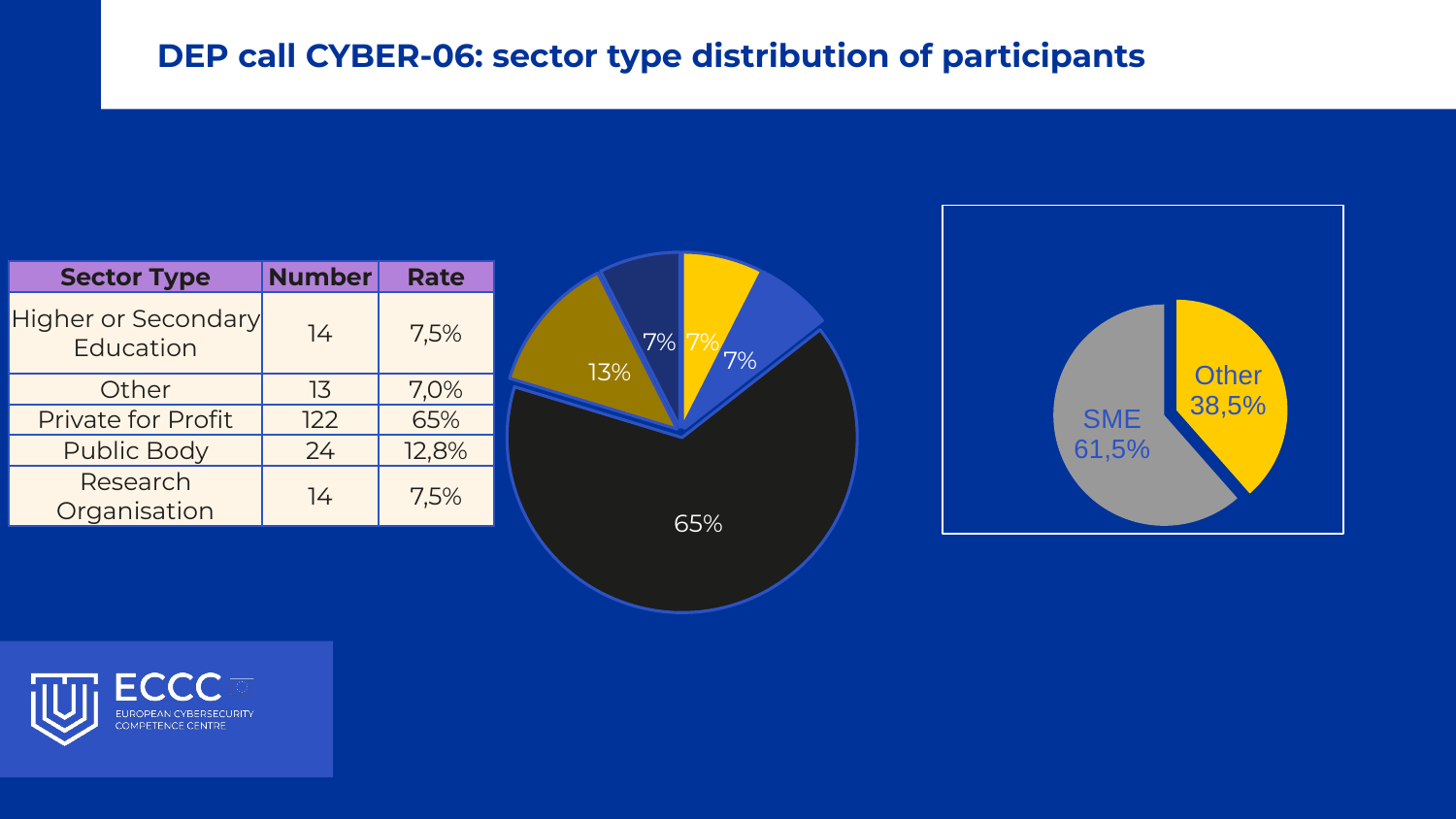

DEP call CYBER-06: sector type distribution of participants

### Chart

| Category | Private for profit |
|---|---|
| Other | 0.38524590163934425 |
| SME | 0.6147540983606558 |

### Chart

| Category | Number | Rate |
|---|---|---|
| Higher or Secondary Education | 14.0 | 0.0748663101604278 |
| Other | 13.0 | 0.06951871657754011 |
| Private for Profit | 122.0 | 0.6524064171122995 |
| Public Body | 24.0 | 0.12834224598930483 |
| Research Organisation | 14.0 | 0.0748663101604278 |
| Sector Type | Number | Rate |
| --- | --- | --- |
| Higher or Secondary Education | 14 | 7,5% |
| Other | 13 | 7,0% |
| Private for Profit | 122 | 65% |
| Public Body | 24 | 12,8% |
| Research Organisation | 14 | 7,5% |